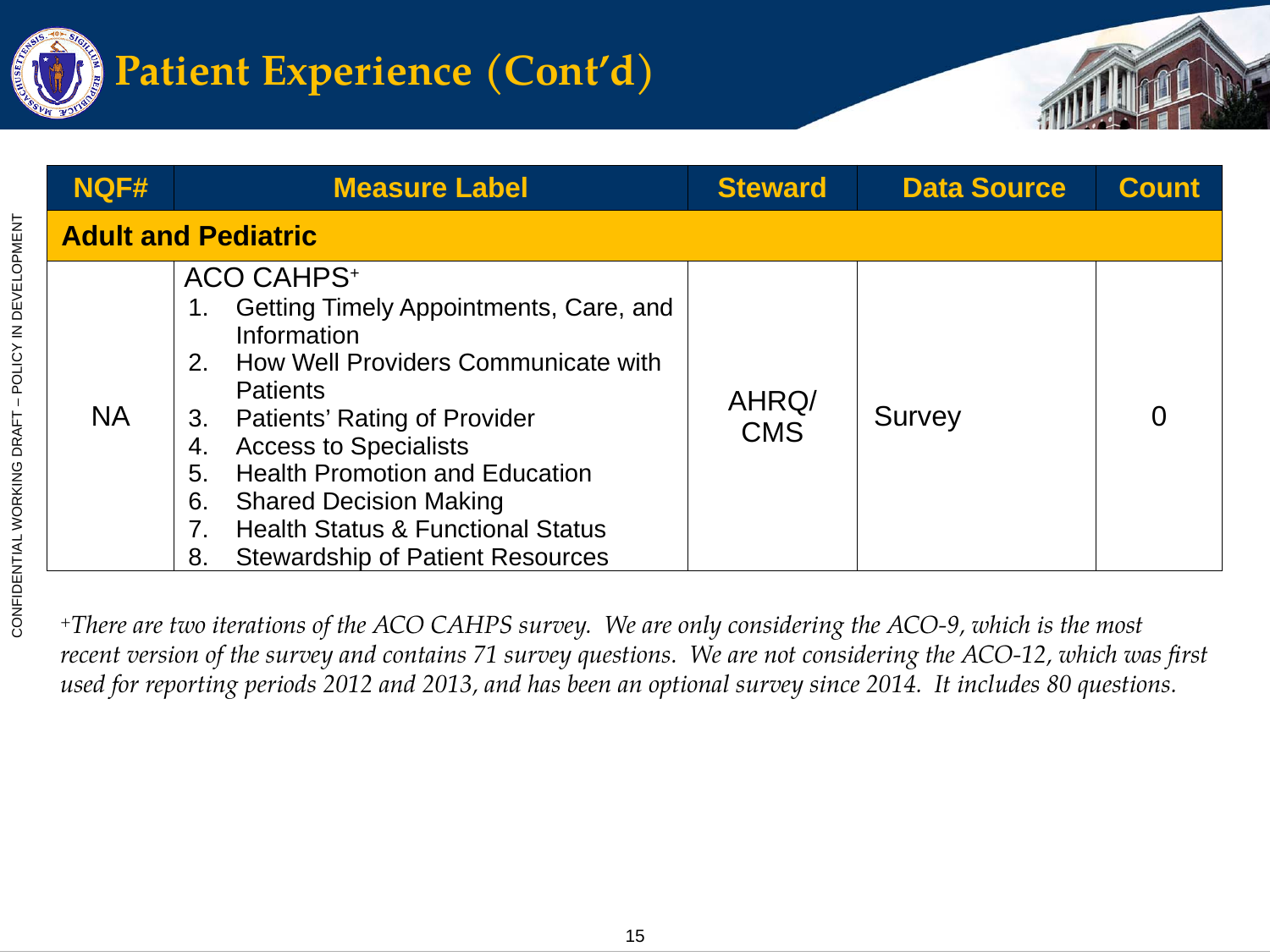

# Patient Experience (Cont’d)
| NQF# | Measure Label | Steward | Data Source | Count |
| --- | --- | --- | --- | --- |
| Adult and Pediatric |  |  |  |  |
| NA | ACO CAHPS+ Getting Timely Appointments, Care, and Information How Well Providers Communicate with Patients Patients’ Rating of Provider Access to Specialists Health Promotion and Education Shared Decision Making Health Status & Functional Status Stewardship of Patient Resources | AHRQ/ CMS | Survey | 0 |
+There are two iterations of the ACO CAHPS survey.  We are only considering the ACO-9, which is the most recent version of the survey and contains 71 survey questions.  We are not considering the ACO-12, which was first used for reporting periods 2012 and 2013, and has been an optional survey since 2014.  It includes 80 questions.